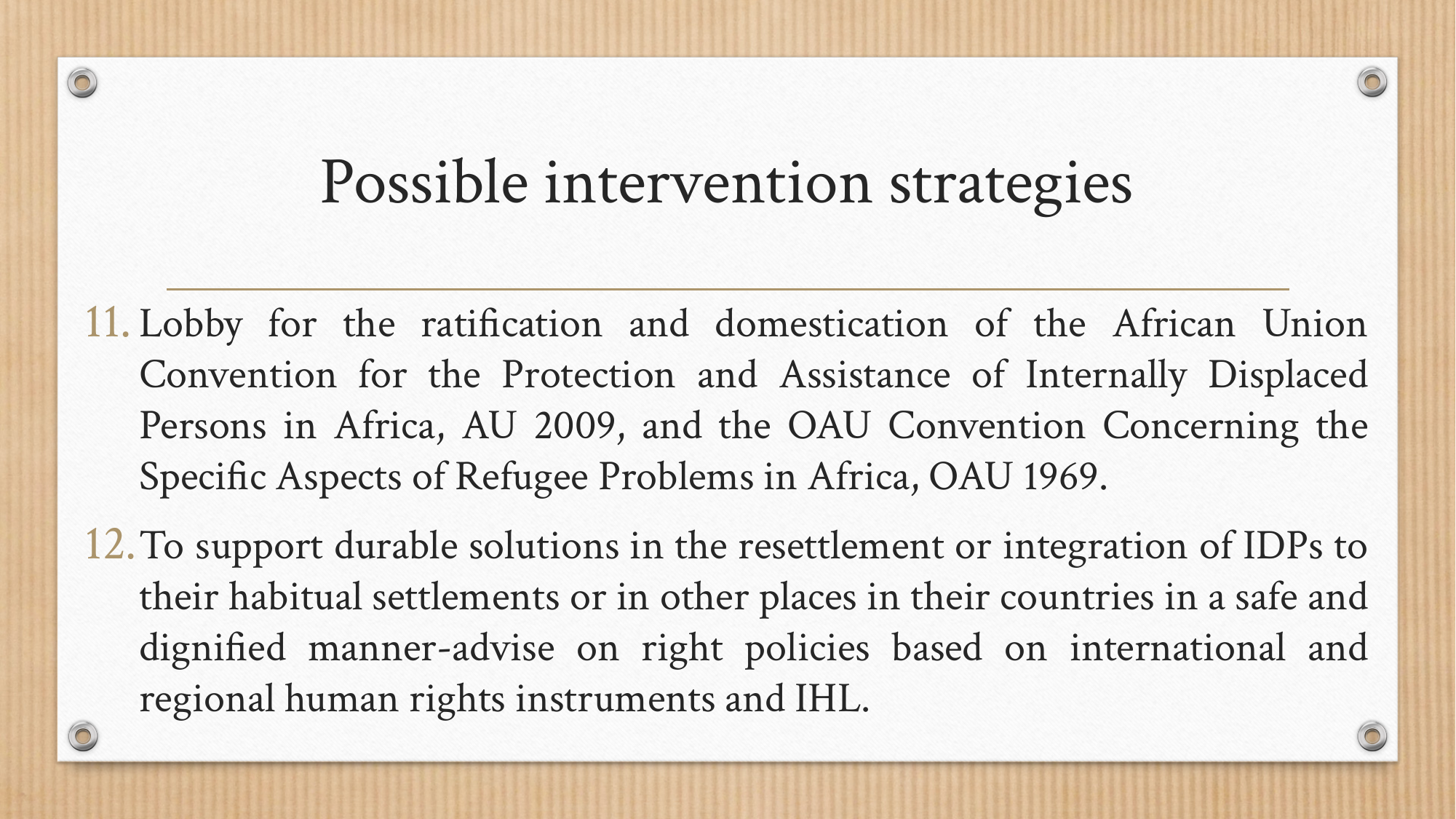

# Possible intervention strategies
Lobby for the ratification and domestication of the African Union Convention for the Protection and Assistance of Internally Displaced Persons in Africa, AU 2009, and the OAU Convention Concerning the Specific Aspects of Refugee Problems in Africa, OAU 1969.
To support durable solutions in the resettlement or integration of IDPs to their habitual settlements or in other places in their countries in a safe and dignified manner-advise on right policies based on international and regional human rights instruments and IHL.